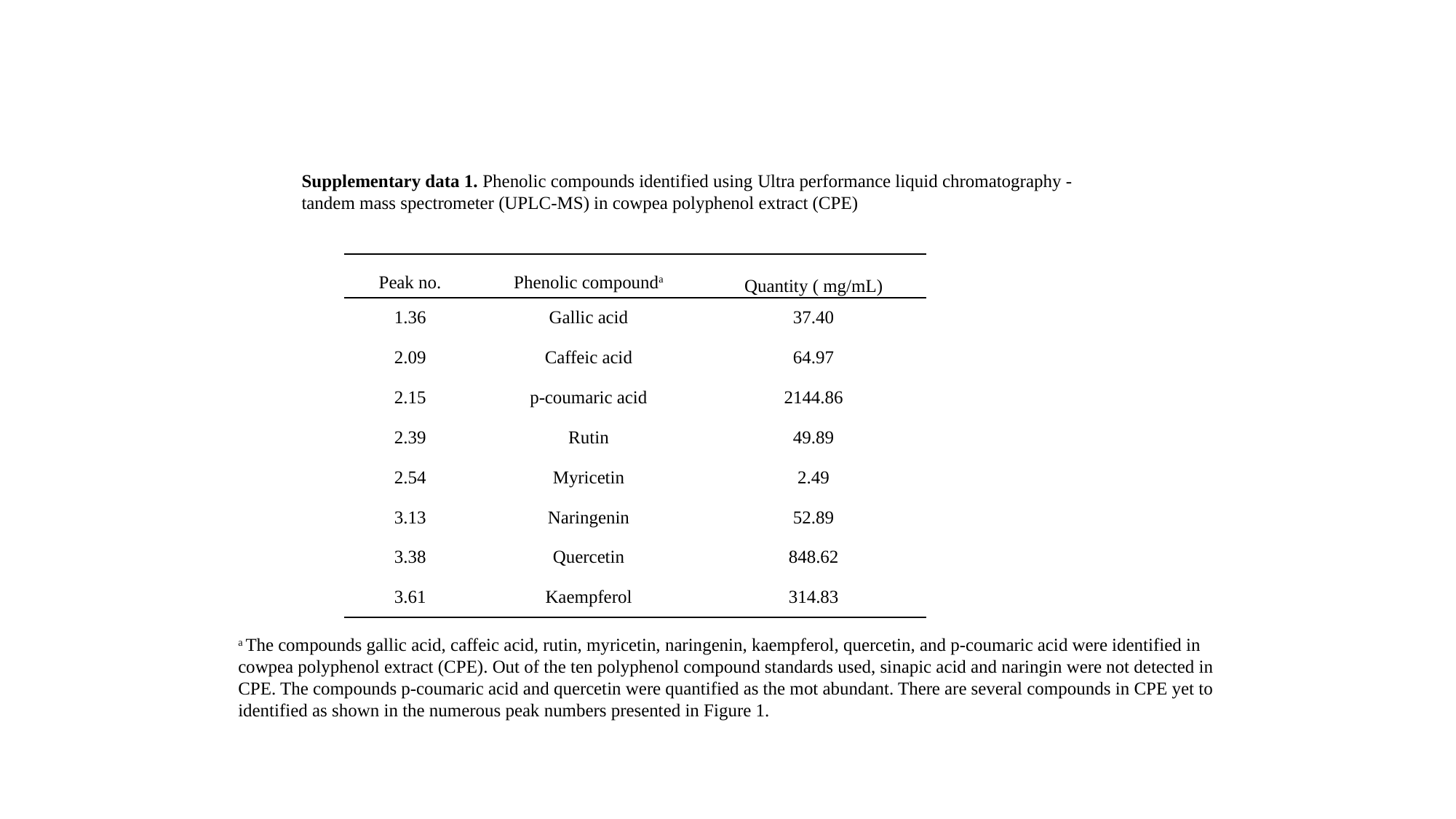

Supplementary data 1. Phenolic compounds identified using Ultra performance liquid chromatography - tandem mass spectrometer (UPLC-MS) in cowpea polyphenol extract (CPE)
| Peak no. | Phenolic compounda | Quantity ( mg/mL) |
| --- | --- | --- |
| 1.36 | Gallic acid | 37.40 |
| 2.09 | Caffeic acid | 64.97 |
| 2.15 | p-coumaric acid | 2144.86 |
| 2.39 | Rutin | 49.89 |
| 2.54 | Myricetin | 2.49 |
| 3.13 | Naringenin | 52.89 |
| 3.38 | Quercetin | 848.62 |
| 3.61 | Kaempferol | 314.83 |
a The compounds gallic acid, caffeic acid, rutin, myricetin, naringenin, kaempferol, quercetin, and p-coumaric acid were identified in cowpea polyphenol extract (CPE). Out of the ten polyphenol compound standards used, sinapic acid and naringin were not detected in CPE. The compounds p-coumaric acid and quercetin were quantified as the mot abundant. There are several compounds in CPE yet to identified as shown in the numerous peak numbers presented in Figure 1.